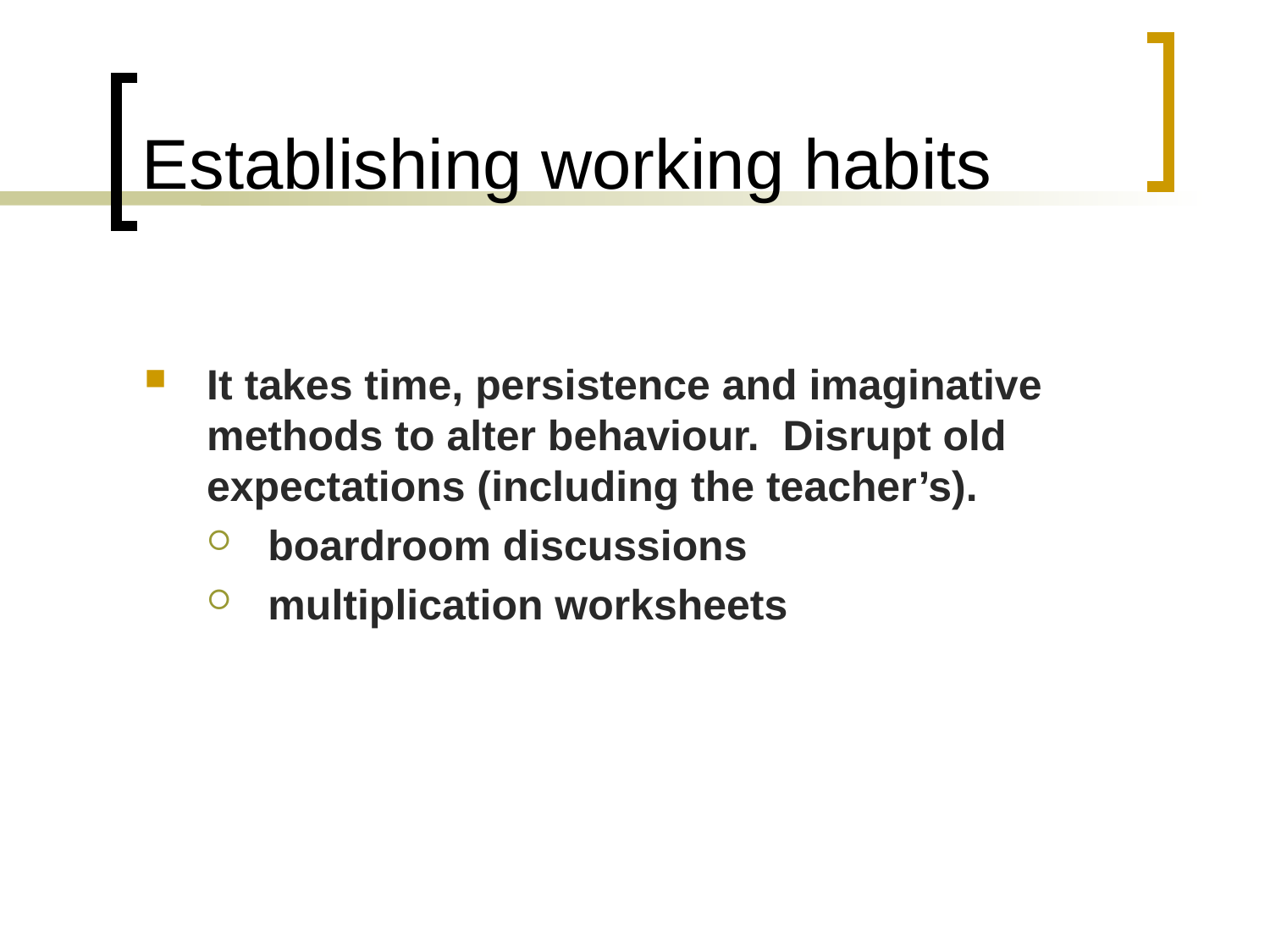

# Establishing working habits

It takes time, persistence and imaginative methods to alter behaviour.  Disrupt old expectations (including the teacher’s).
boardroom discussions
multiplication worksheets